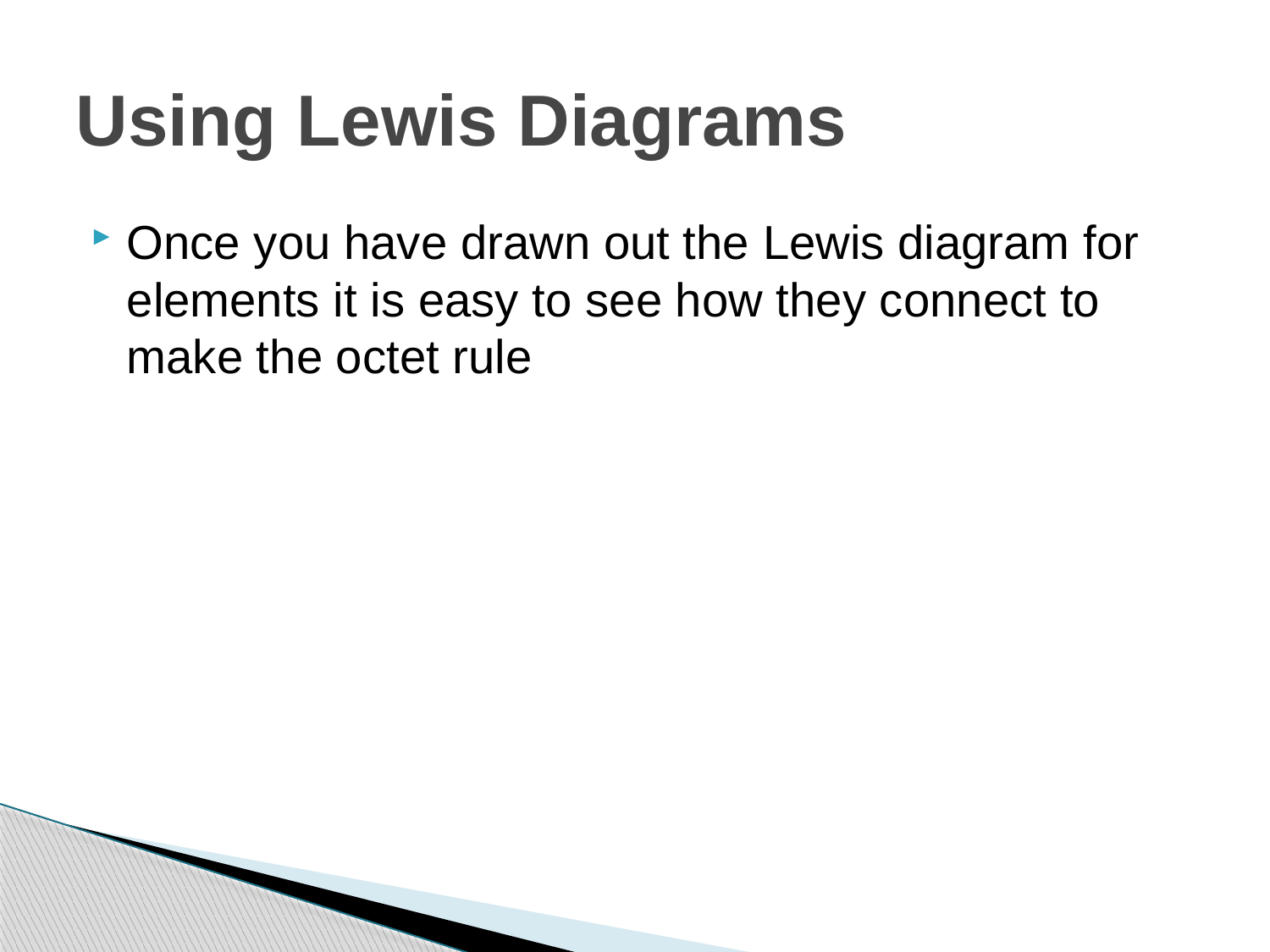

# Using Lewis Diagrams
Once you have drawn out the Lewis diagram for elements it is easy to see how they connect to make the octet rule